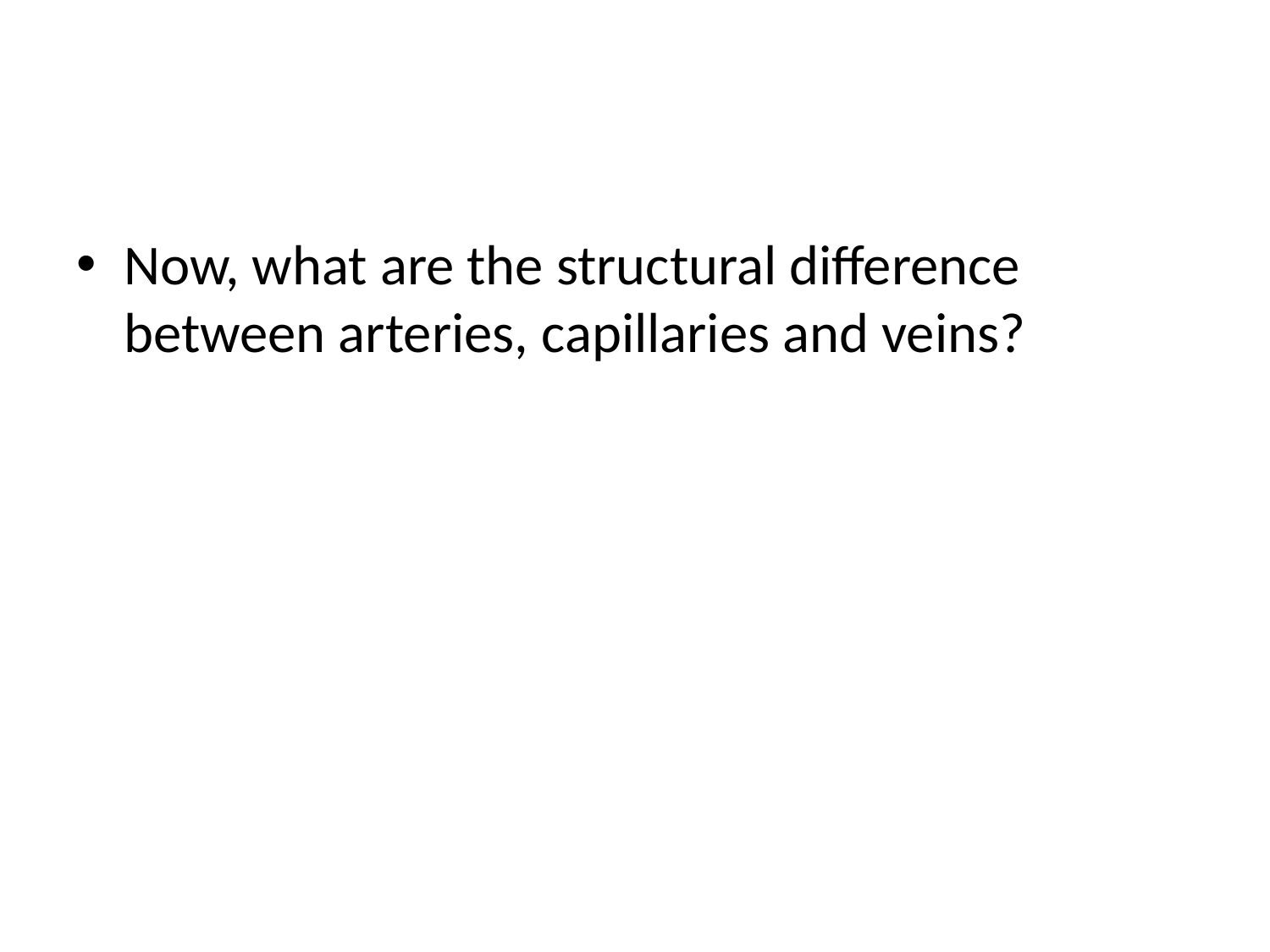

#
Now, what are the structural difference between arteries, capillaries and veins?